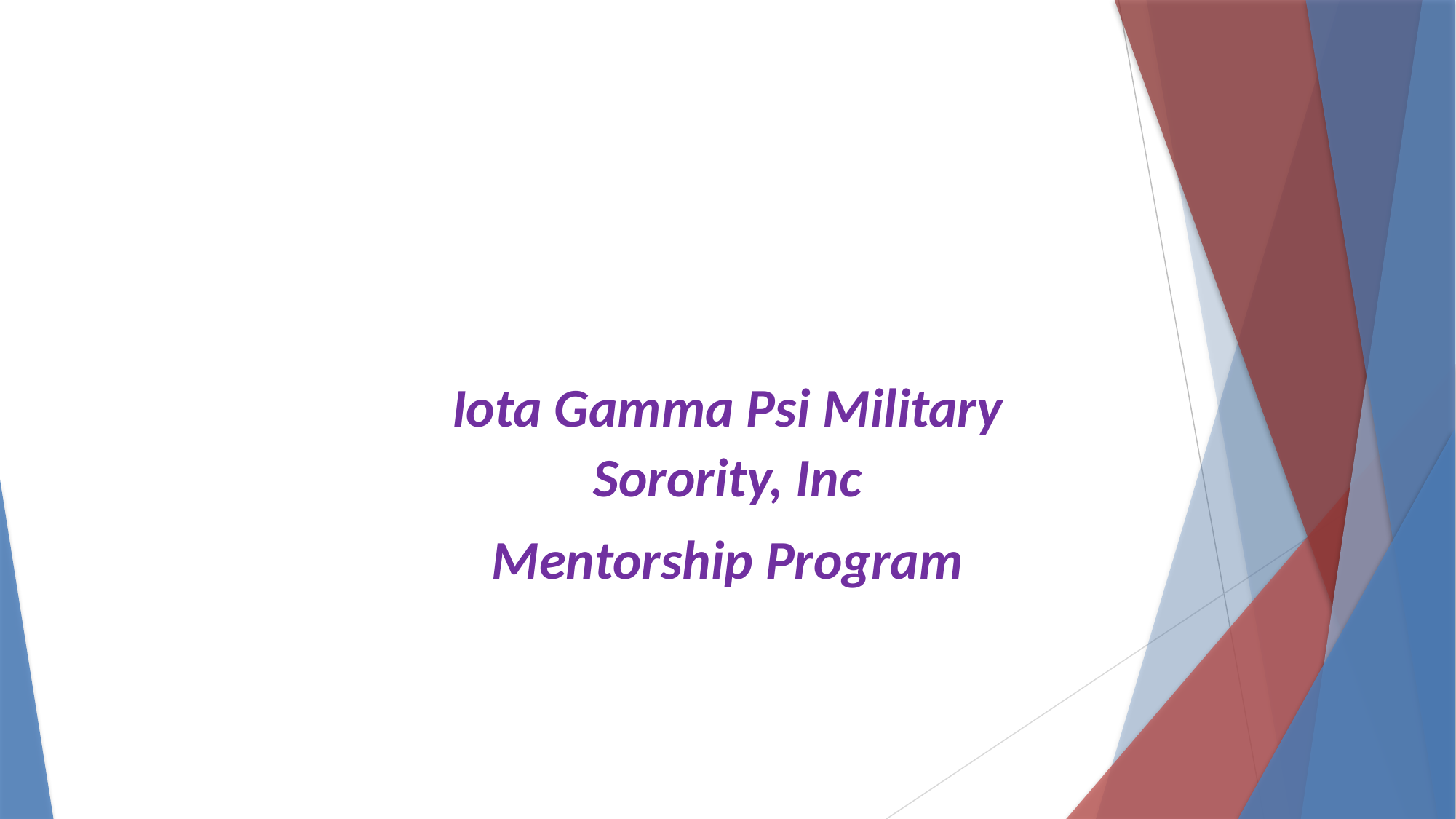

Iota Gamma Psi Military Sorority, Inc
Mentorship Program